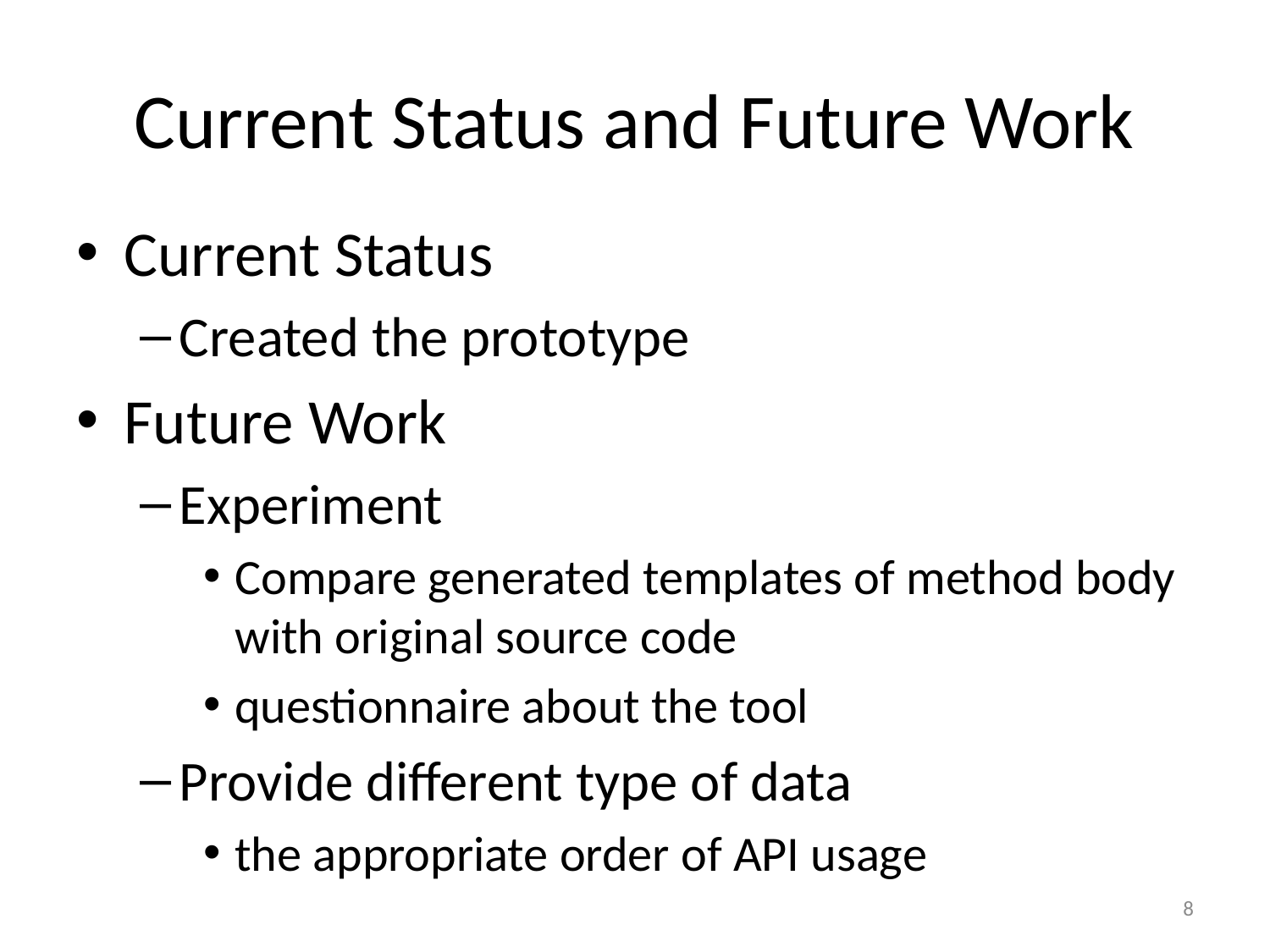

# Current Status and Future Work
Current Status
Created the prototype
Future Work
Experiment
Compare generated templates of method body with original source code
questionnaire about the tool
Provide different type of data
the appropriate order of API usage
8